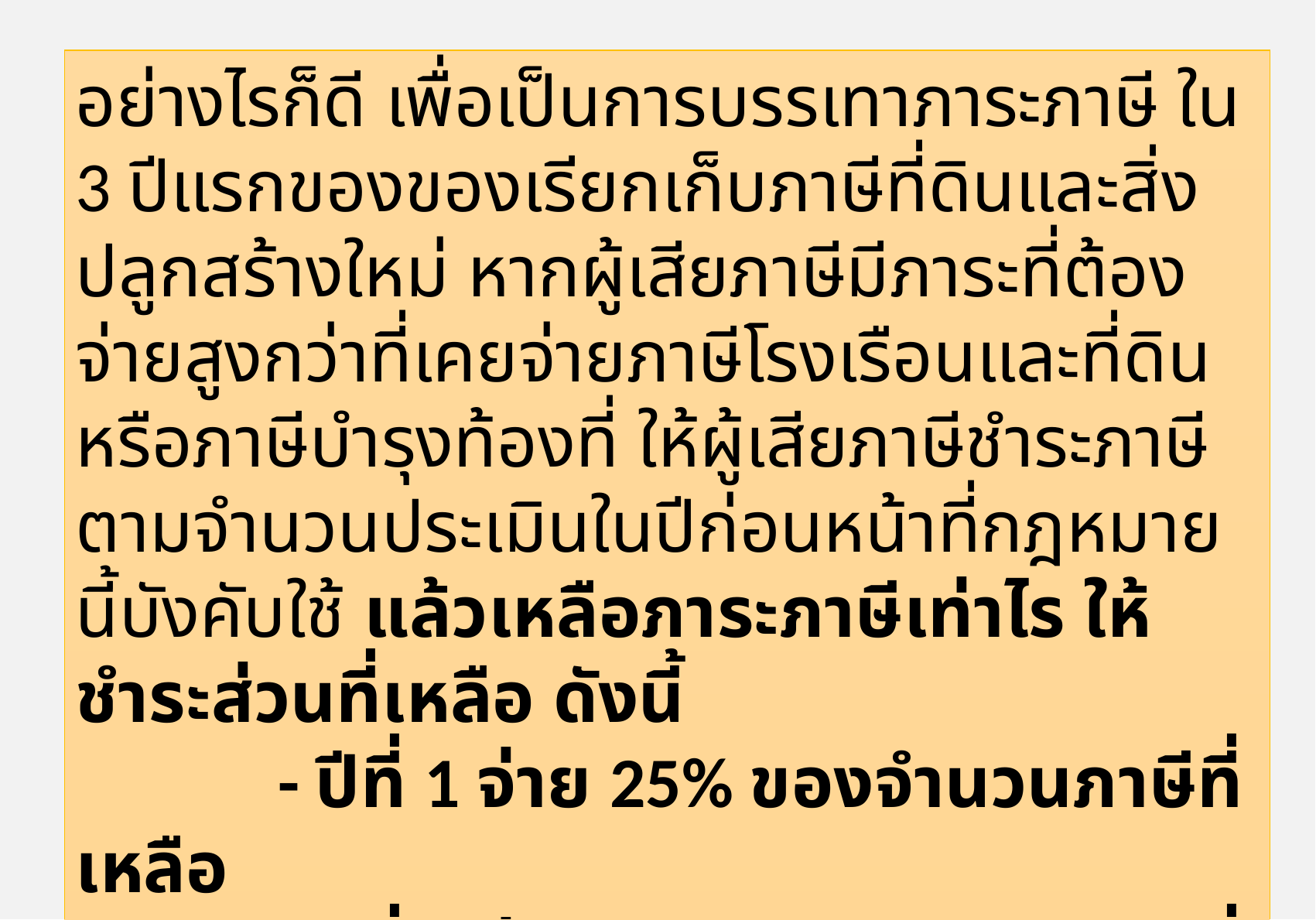

อย่างไรก็ดี เพื่อเป็นการบรรเทาภาระภาษี ใน 3 ปีแรกของของเรียกเก็บภาษีที่ดินและสิ่งปลูกสร้างใหม่ หากผู้เสียภาษีมีภาระที่ต้องจ่ายสูงกว่าที่เคยจ่ายภาษีโรงเรือนและที่ดิน หรือภาษีบำรุงท้องที่ ให้ผู้เสียภาษีชำระภาษีตามจำนวนประเมินในปีก่อนหน้าที่กฎหมายนี้บังคับใช้ แล้วเหลือภาระภาษีเท่าไร ให้ชำระส่วนที่เหลือ ดังนี้ 
           - ปีที่ 1 จ่าย 25% ของจำนวนภาษีที่เหลือ
           - ปีที่ 2 จ่าย 50% ของจำนวนภาษีที่เหลือ
           - ปีที่ 3 จ่าย 75% ของจำนวนภาษีที่เหลือ